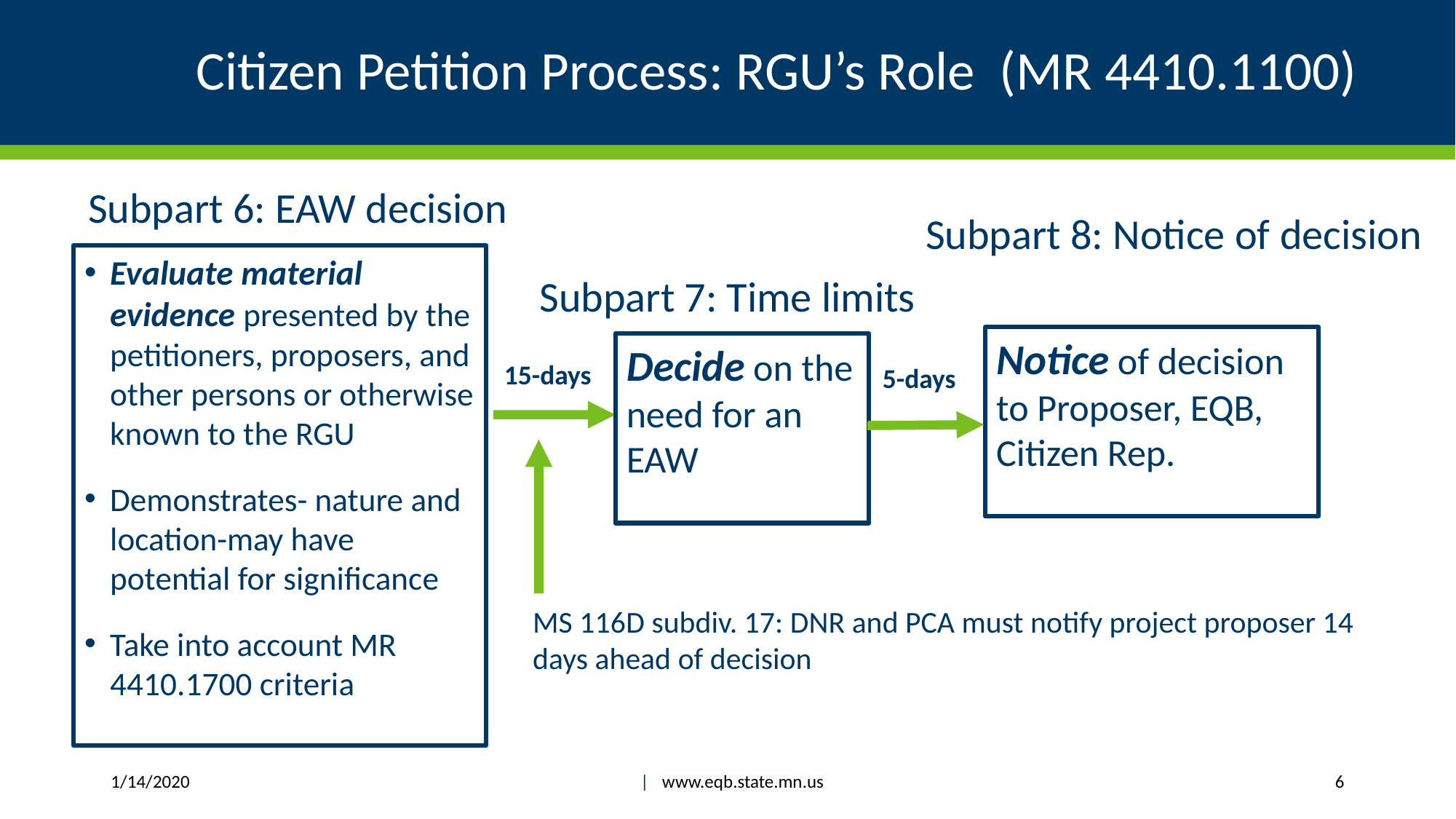

# Citizen Petition Process: RGU’s Role  (MR 4410.1100)
Subpart 6: EAW decision
Subpart 8: Notice of decision
Evaluate material evidence presented by the petitioners, proposers, and other persons or otherwise known to the RGU
Demonstrates- nature and location-may have potential for significance
Take into account MR 4410.1700 criteria

Subpart 7: Time limits
Notice of decision to Proposer, EQB, Citizen Rep.
Decide on the need for an EAW
15-days
5-days
MS 116D subdiv. 17: DNR and PCA must notify project proposer 14 days ahead of decision

 |  www.eqb.state.mn.us
1/14/2020
6